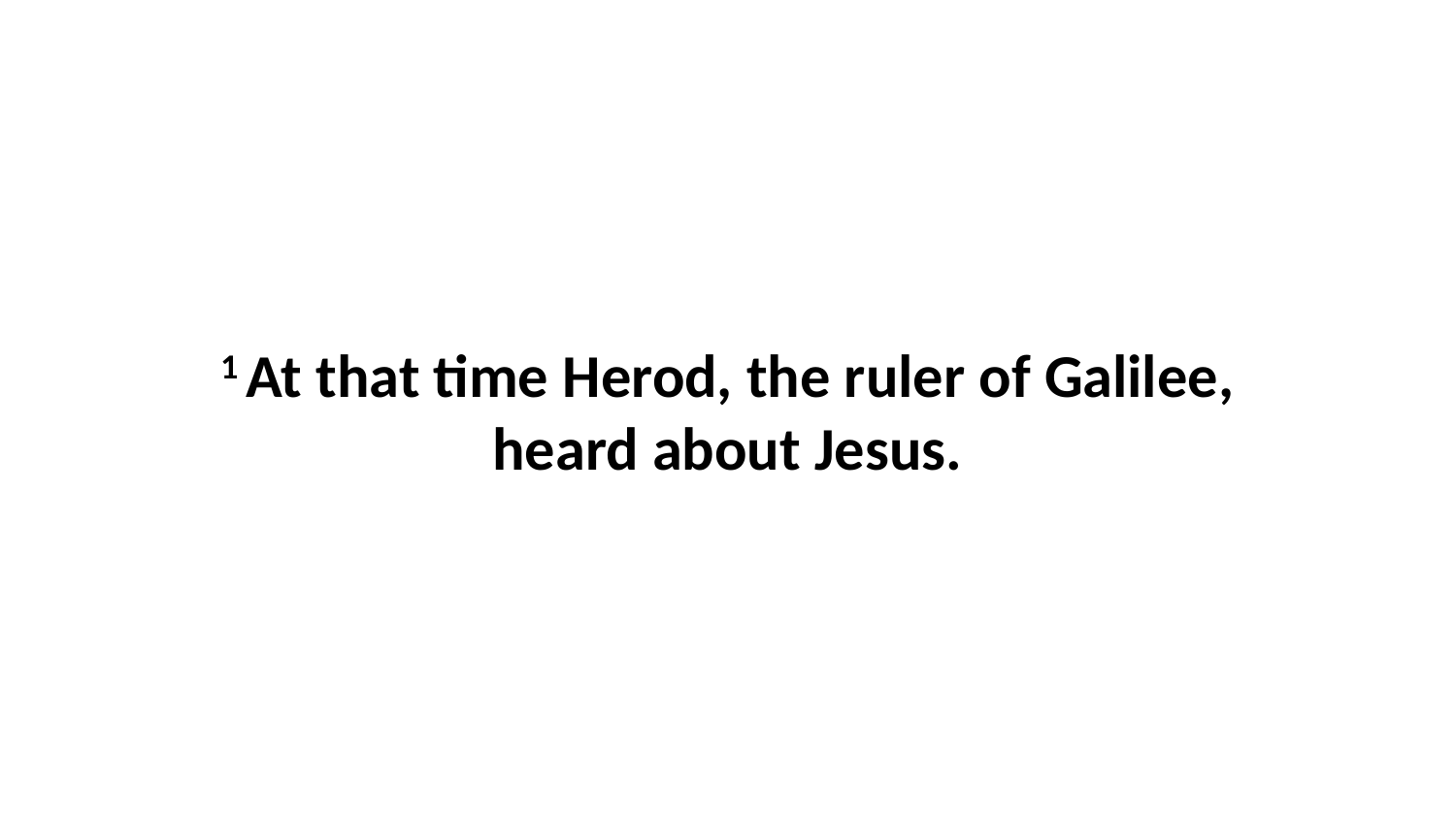

1 At that time Herod, the ruler of Galilee, heard about Jesus.